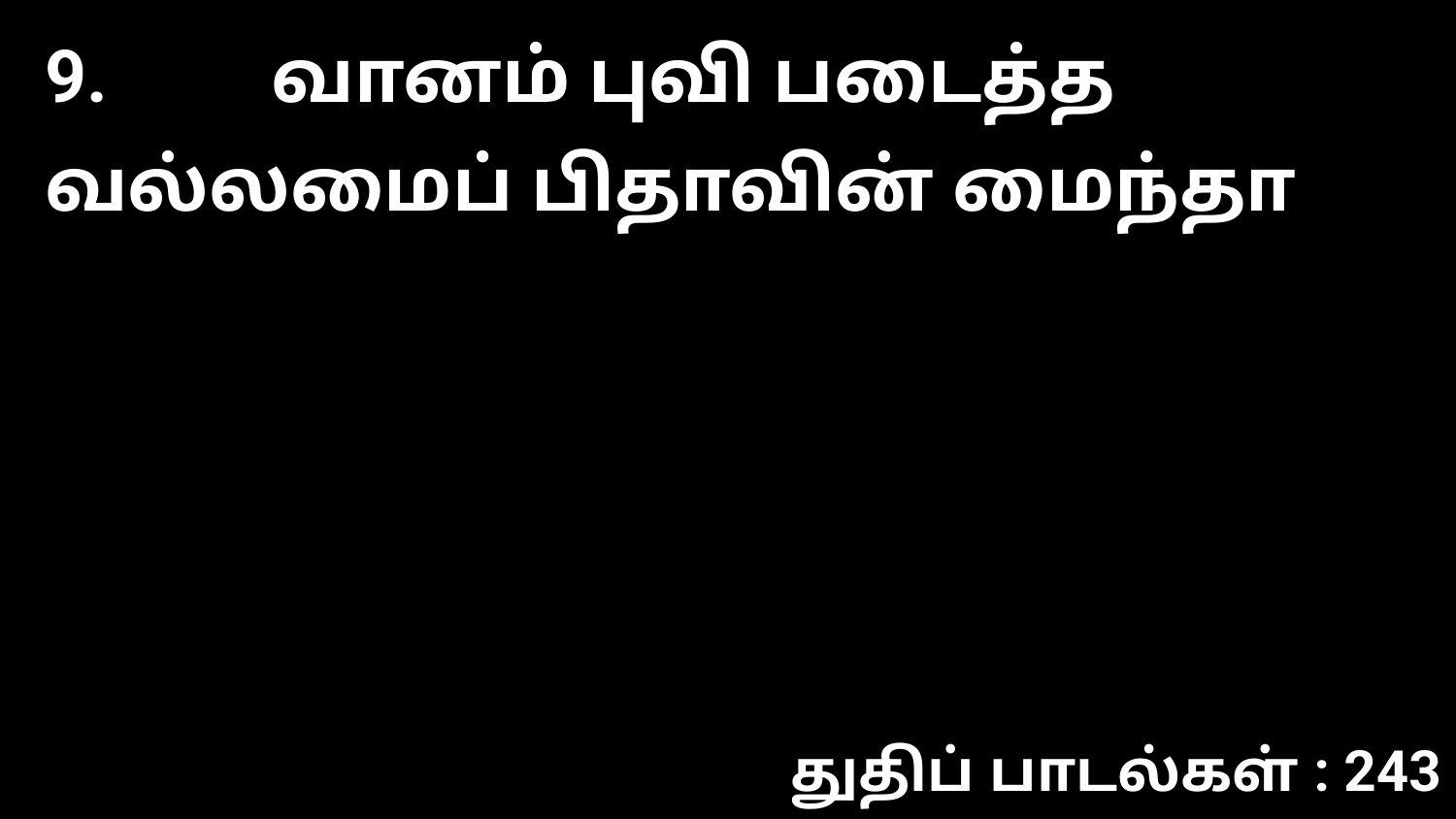

9.         வானம் புவி படைத்த வல்லமைப் பிதாவின் மைந்தா
துதிப் பாடல்கள் : 243